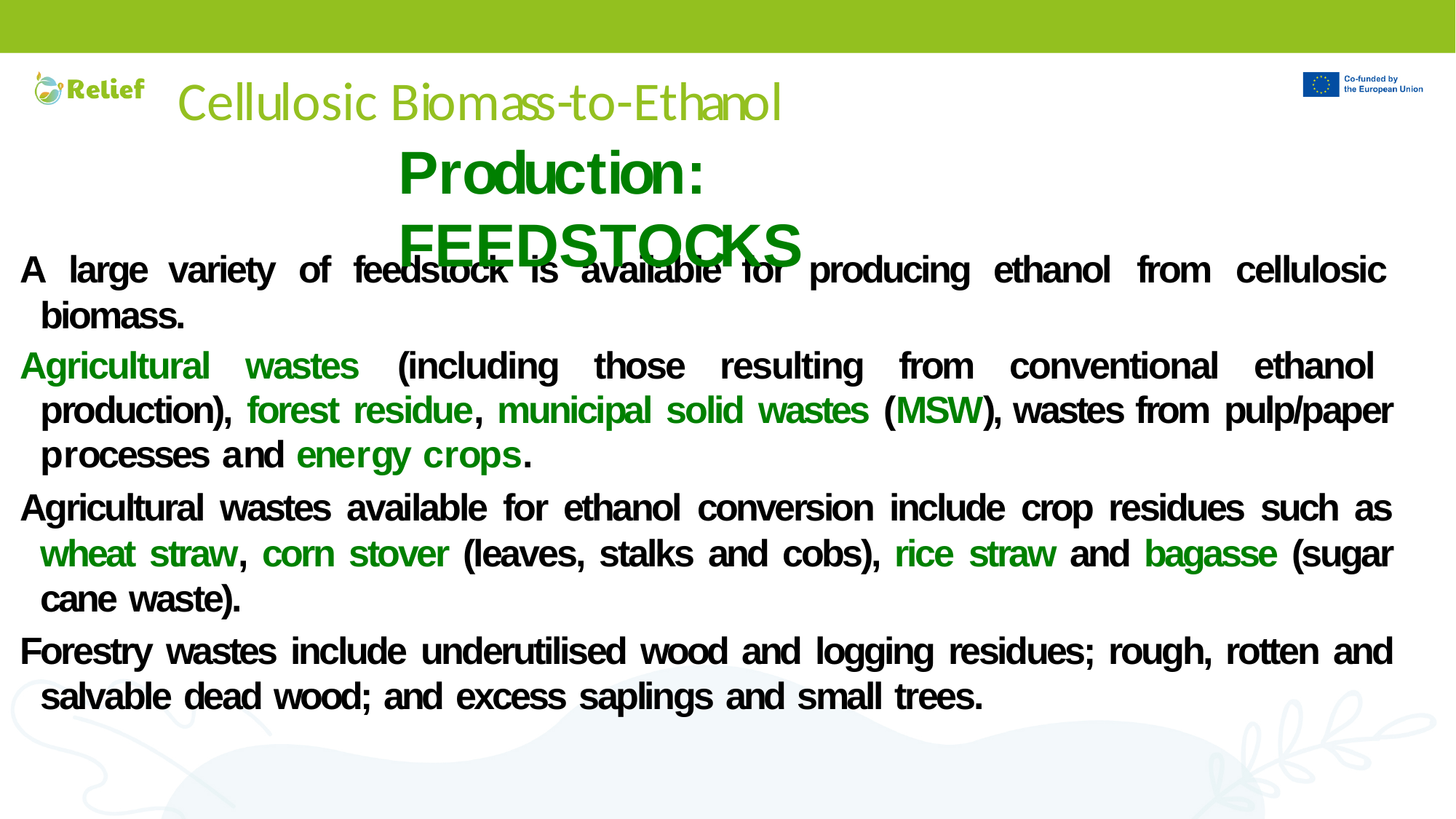

# Cellulosic Biomass-to-Ethanol
Production: FEEDSTOCKS
A large variety of feedstock is available for producing ethanol from cellulosic  biomass.
Agricultural wastes (including those resulting from conventional ethanol  production), forest residue, municipal solid wastes (MSW), wastes from pulp/paper  processes and energy crops.
Agricultural wastes available for ethanol conversion include crop residues such as  wheat straw, corn stover (leaves, stalks and cobs), rice straw and bagasse (sugar  cane waste).
Forestry wastes include underutilised wood and logging residues; rough, rotten and  salvable dead wood; and excess saplings and small trees.